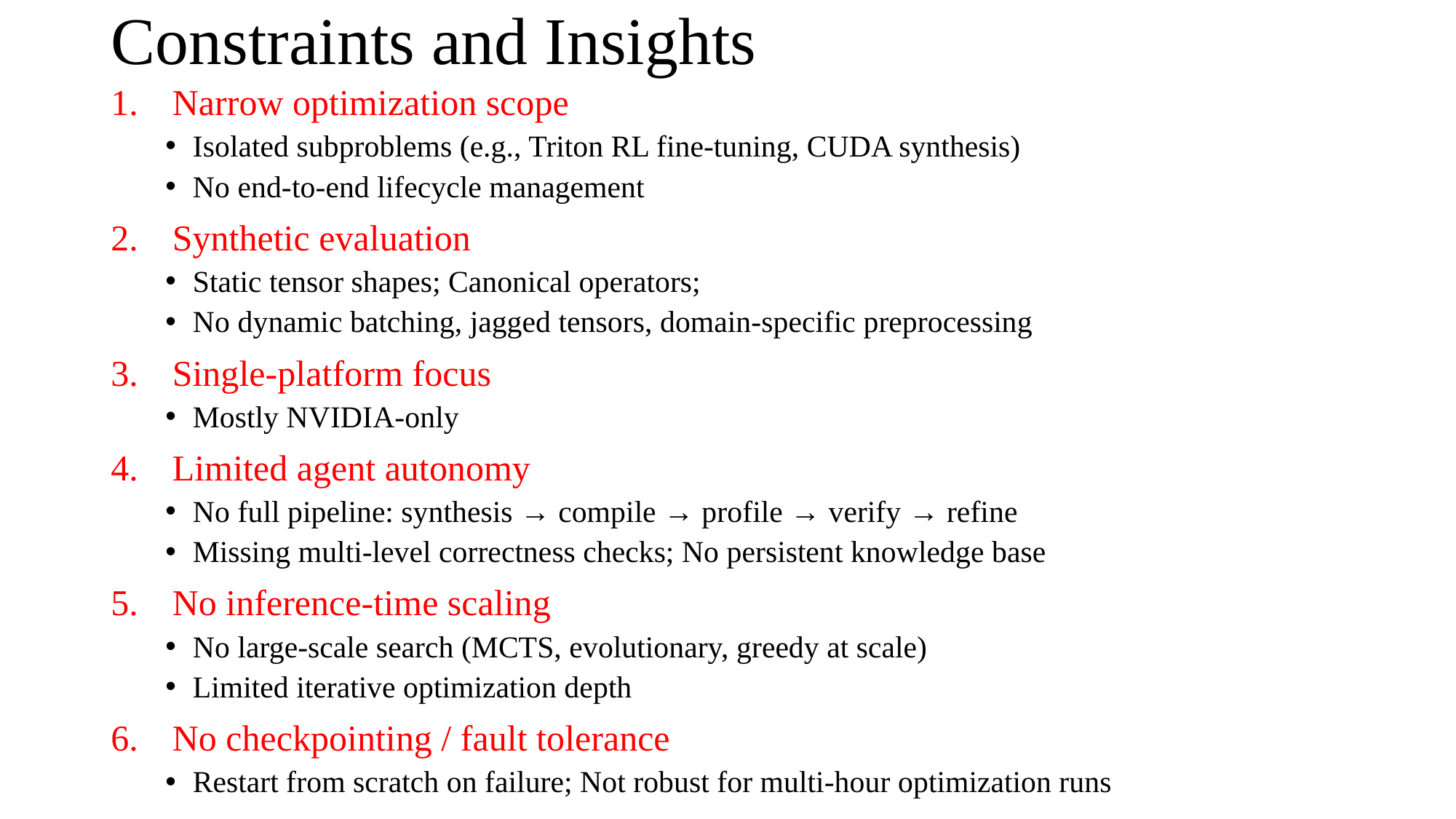

# Constraints and Insights
Narrow optimization scope
Isolated subproblems (e.g., Triton RL fine-tuning, CUDA synthesis)
No end-to-end lifecycle management
Synthetic evaluation
Static tensor shapes; Canonical operators;
No dynamic batching, jagged tensors, domain-specific preprocessing
Single-platform focus
Mostly NVIDIA-only
Limited agent autonomy
No full pipeline: synthesis → compile → profile → verify → refine
Missing multi-level correctness checks; No persistent knowledge base
No inference-time scaling
No large-scale search (MCTS, evolutionary, greedy at scale)
Limited iterative optimization depth
No checkpointing / fault tolerance
Restart from scratch on failure; Not robust for multi-hour optimization runs